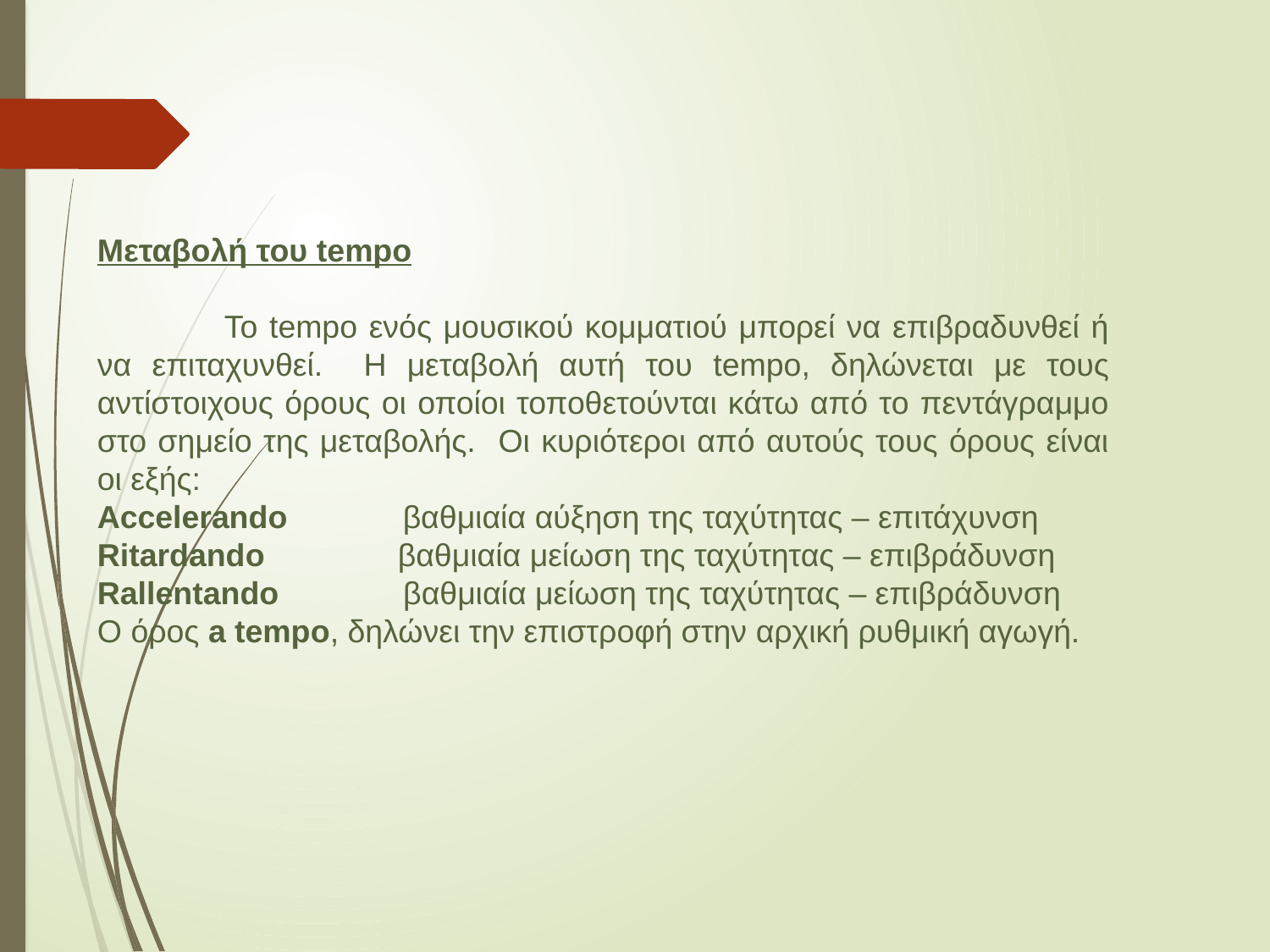

Μεταβολή του tempo

	Το tempo ενός μουσικού κομματιού μπορεί να επιβραδυνθεί ή να επιταχυνθεί.  Η μεταβολή αυτή του tempo, δηλώνεται με τους αντίστοιχους όρους οι οποίοι τοποθετούνται κάτω από το πεντάγραμμο στο σημείο της μεταβολής.  Οι κυριότεροι από αυτούς τους όρους είναι οι εξής:
Accelerando             βαθμιαία αύξηση της ταχύτητας – επιτάχυνση
Ritardando               βαθμιαία μείωση της ταχύτητας – επιβράδυνση
Rallentando              βαθμιαία μείωση της ταχύτητας – επιβράδυνση
Ο όρος a tempo, δηλώνει την επιστροφή στην αρχική ρυθμική αγωγή.